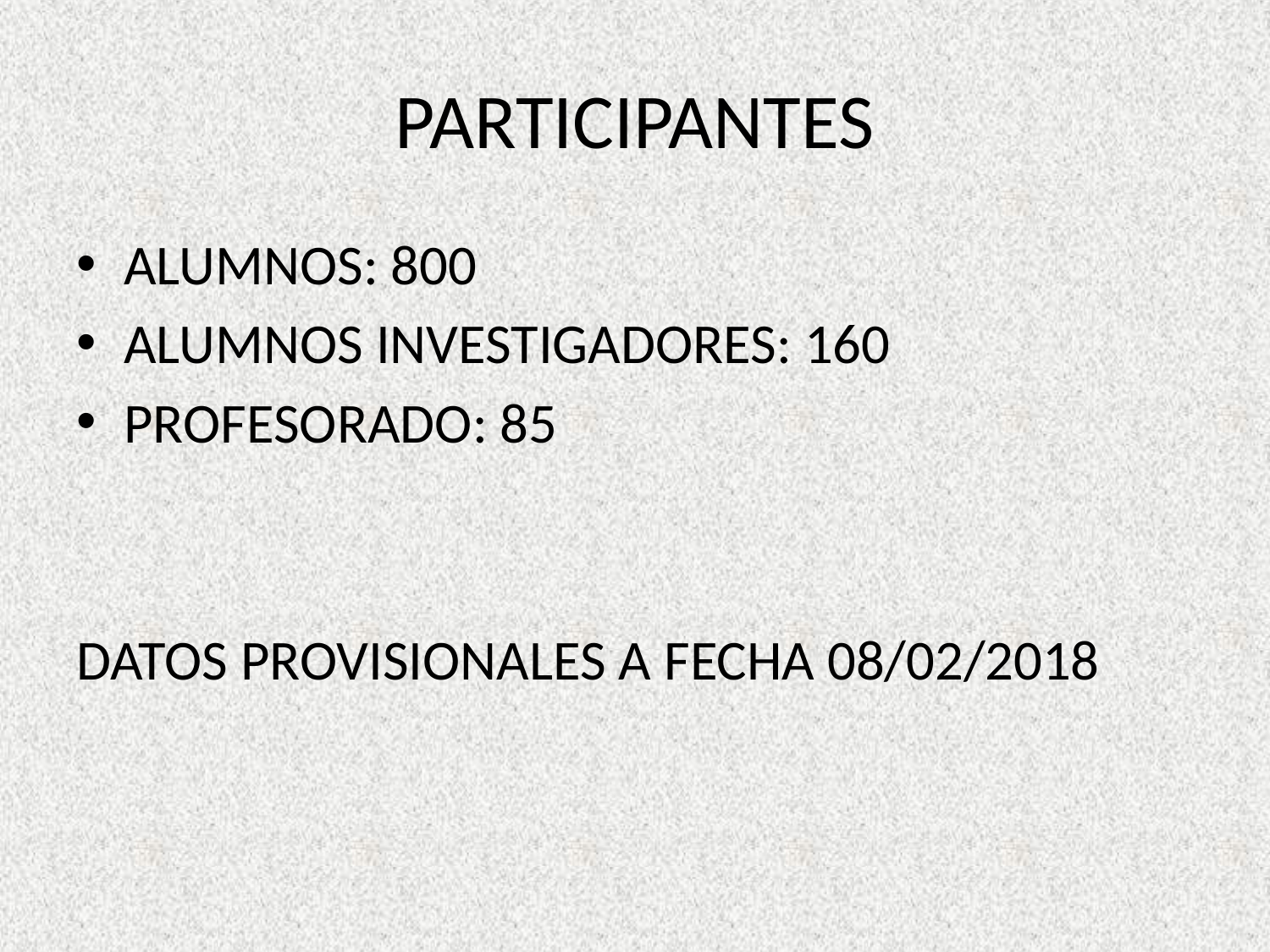

# PARTICIPANTES
ALUMNOS: 800
ALUMNOS INVESTIGADORES: 160
PROFESORADO: 85

DATOS PROVISIONALES A FECHA 08/02/2018